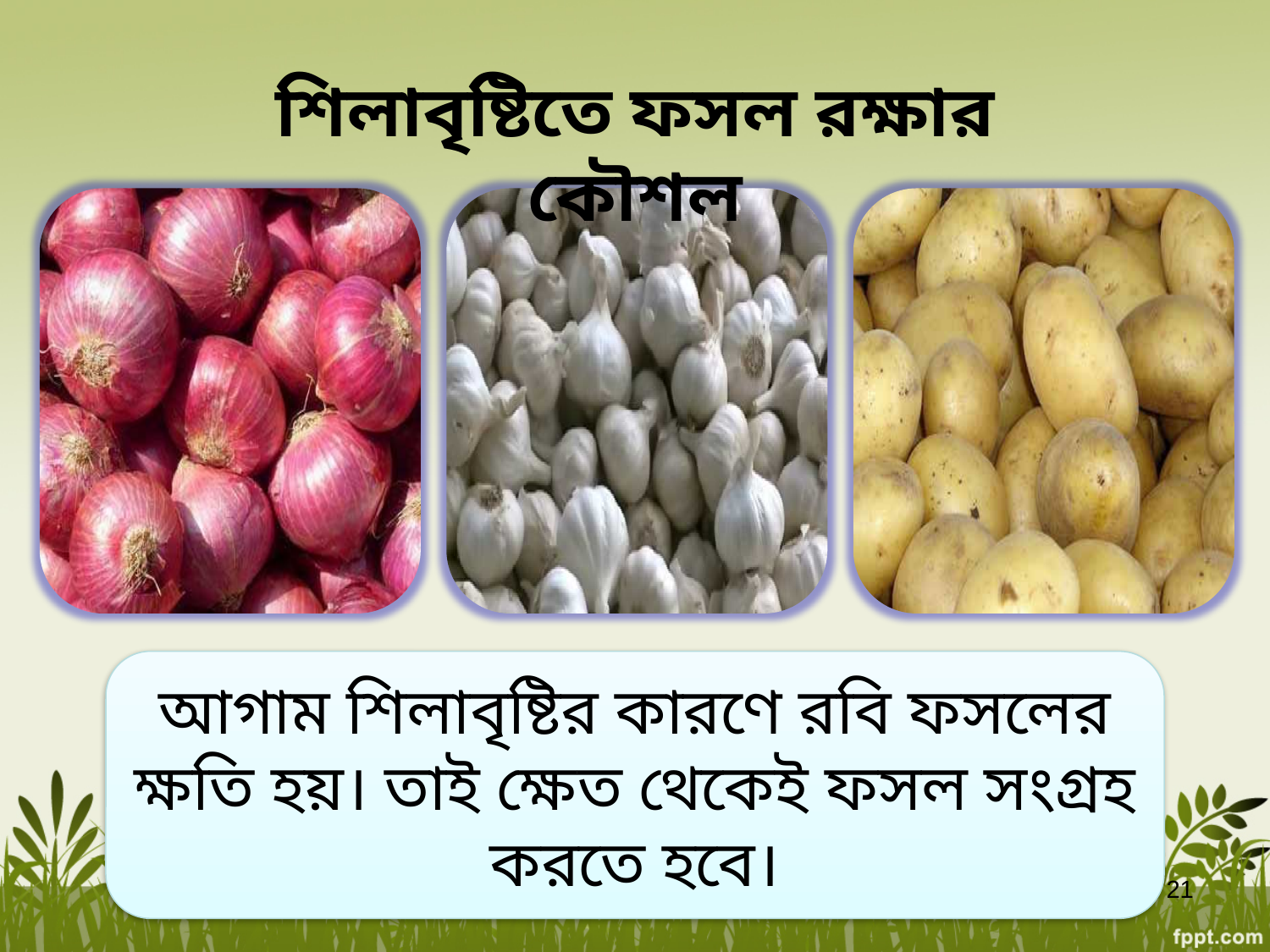

শিলাবৃষ্টিতে ফসল রক্ষার কৌশল

আগাম শিলাবৃষ্টির কারণে রবি ফসলের ক্ষতি হয়। তাই ক্ষেত থেকেই ফসল সংগ্রহ করতে হবে।
21